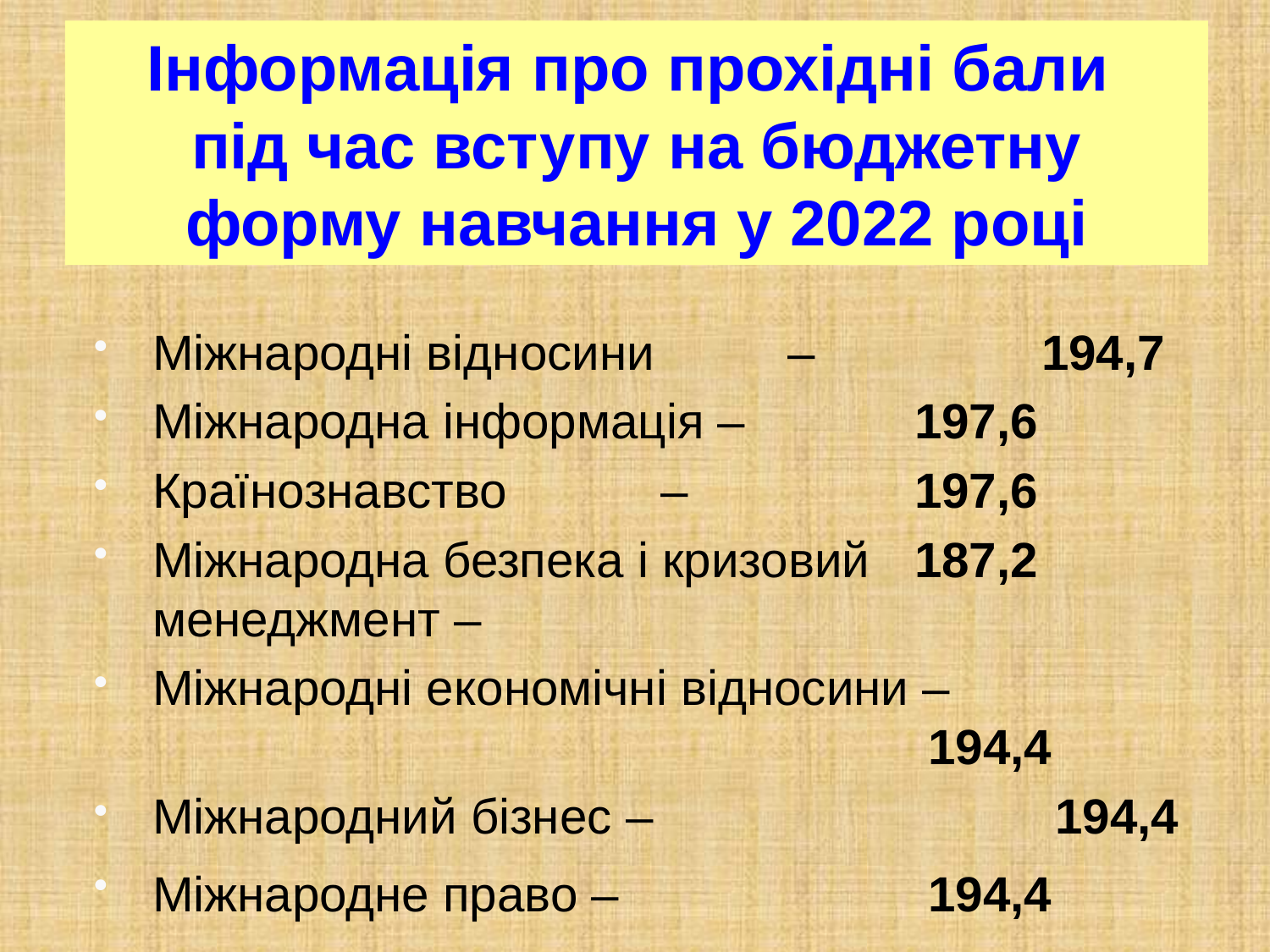

# Інформація про прохідні бали під час вступу на бюджетну форму навчання у 2022 році
Міжнародні відносини 	– 		194,7
Міжнародна інформація – 		197,6
Країнознавство 		– 		197,6
Міжнародна безпека і кризовий	187,2 менеджмент –
Міжнародні економічні відносини – 								 194,4
Міжнародний бізнес – 		 	 194,4
Міжнародне право – 			 194,4